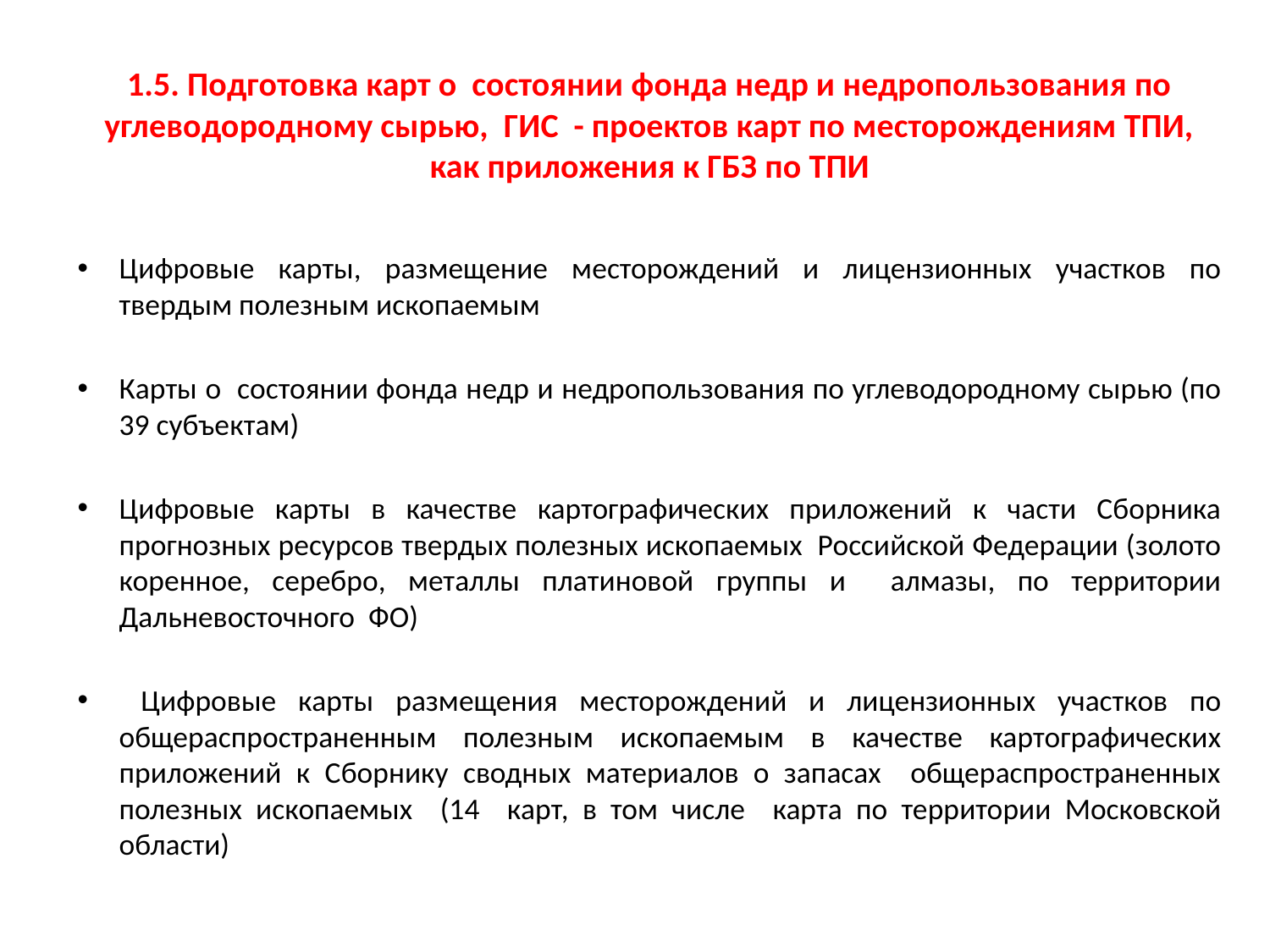

1.5. Подготовка карт о  состоянии фонда недр и недропользования по углеводородному сырью,  ГИС  - проектов карт по месторождениям ТПИ, как приложения к ГБЗ по ТПИ

Цифровые карты, размещение месторождений и лицензионных участков по твердым полезным ископаемым

Карты о  состоянии фонда недр и недропользования по углеводородному сырью (по 39 субъектам)

Цифровые карты в качестве картографических приложений к части Сборника прогнозных ресурсов твердых полезных ископаемых  Российской Федерации (золото коренное, серебро, металлы платиновой группы и  алмазы, по территории Дальневосточного  ФО)

 Цифровые карты размещения месторождений и лицензионных участков по общераспространенным полезным ископаемым в качестве картографических приложений к Сборнику сводных материалов о запасах  общераспространенных полезных ископаемых  (14  карт, в том числе  карта по территории Московской области)